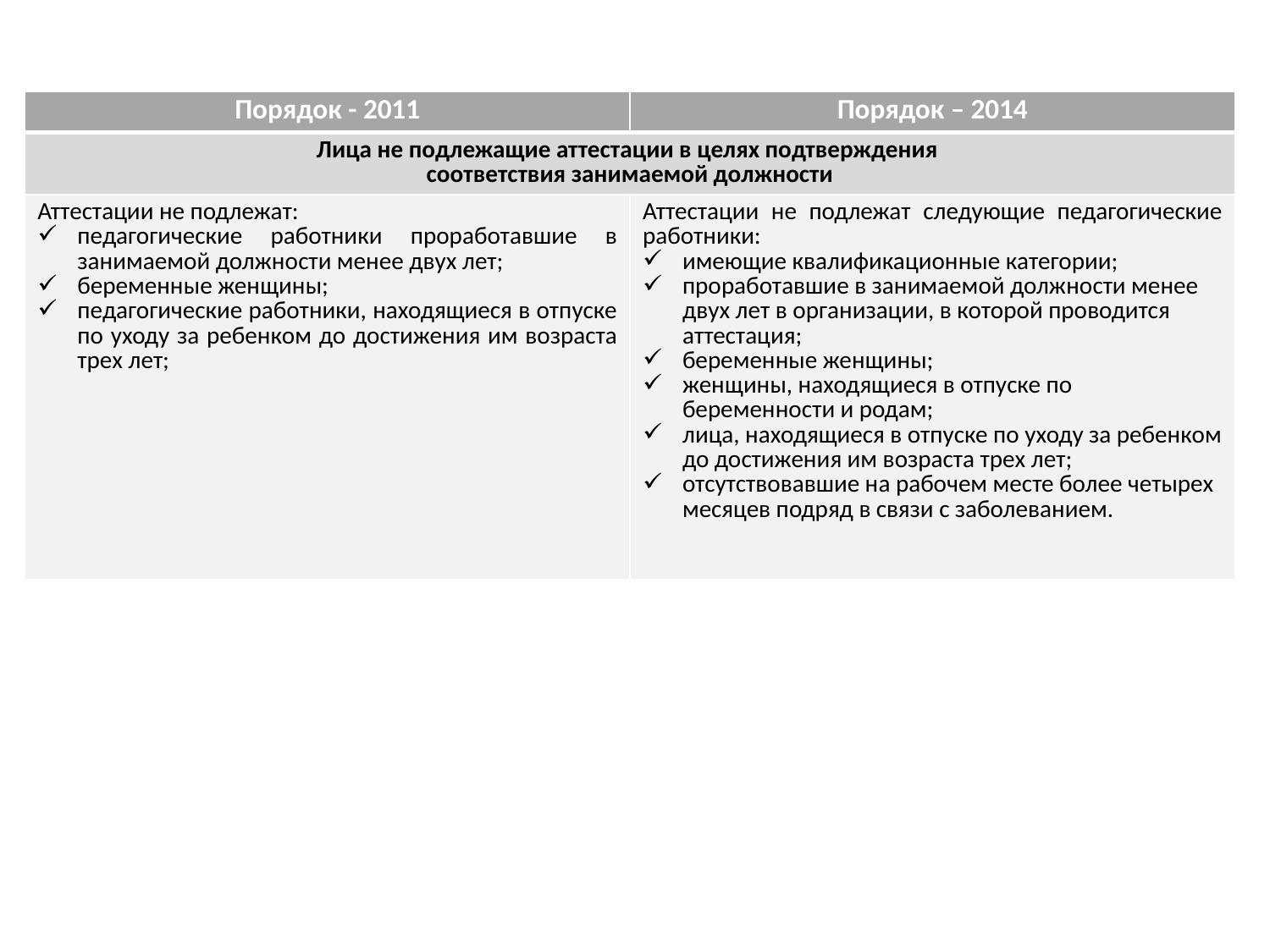

| Порядок - 2011 | Порядок – 2014 |
| --- | --- |
| Лица не подлежащие аттестации в целях подтверждения соответствия занимаемой должности |  |
| Аттестации не подлежат: педагогические работники проработавшие в занимаемой должности менее двух лет; беременные женщины; педагогические работники, находящиеся в отпуске по уходу за ребенком до достижения им возраста трех лет; | Аттестации не подлежат следующие педагогические работники: имеющие квалификационные категории; проработавшие в занимаемой должности менее двух лет в организации, в которой проводится аттестация; беременные женщины; женщины, находящиеся в отпуске по беременности и родам; лица, находящиеся в отпуске по уходу за ребенком до достижения им возраста трех лет; отсутствовавшие на рабочем месте более четырех месяцев подряд в связи с заболеванием. |